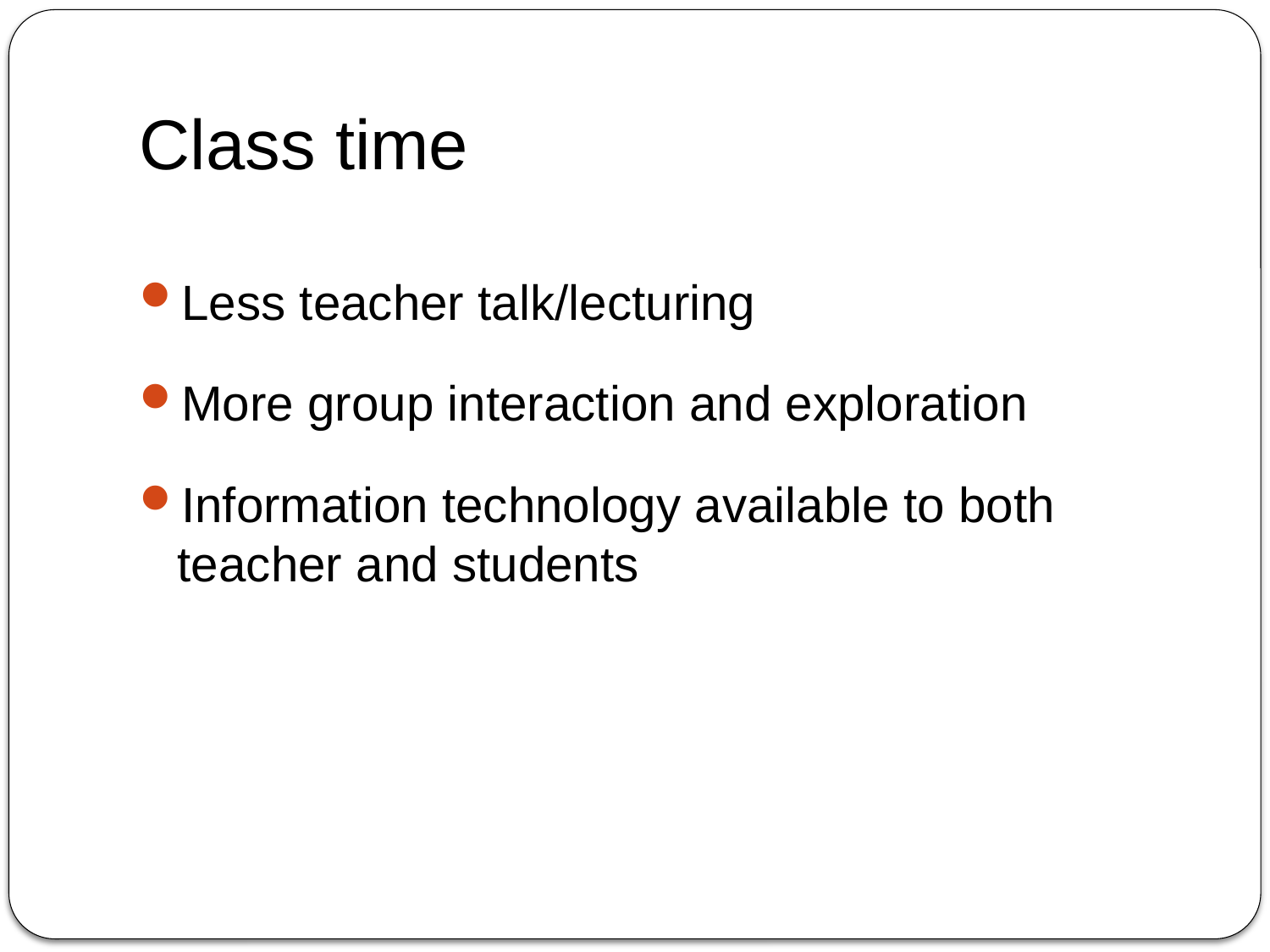

# Class time
Less teacher talk/lecturing
More group interaction and exploration
Information technology available to both teacher and students